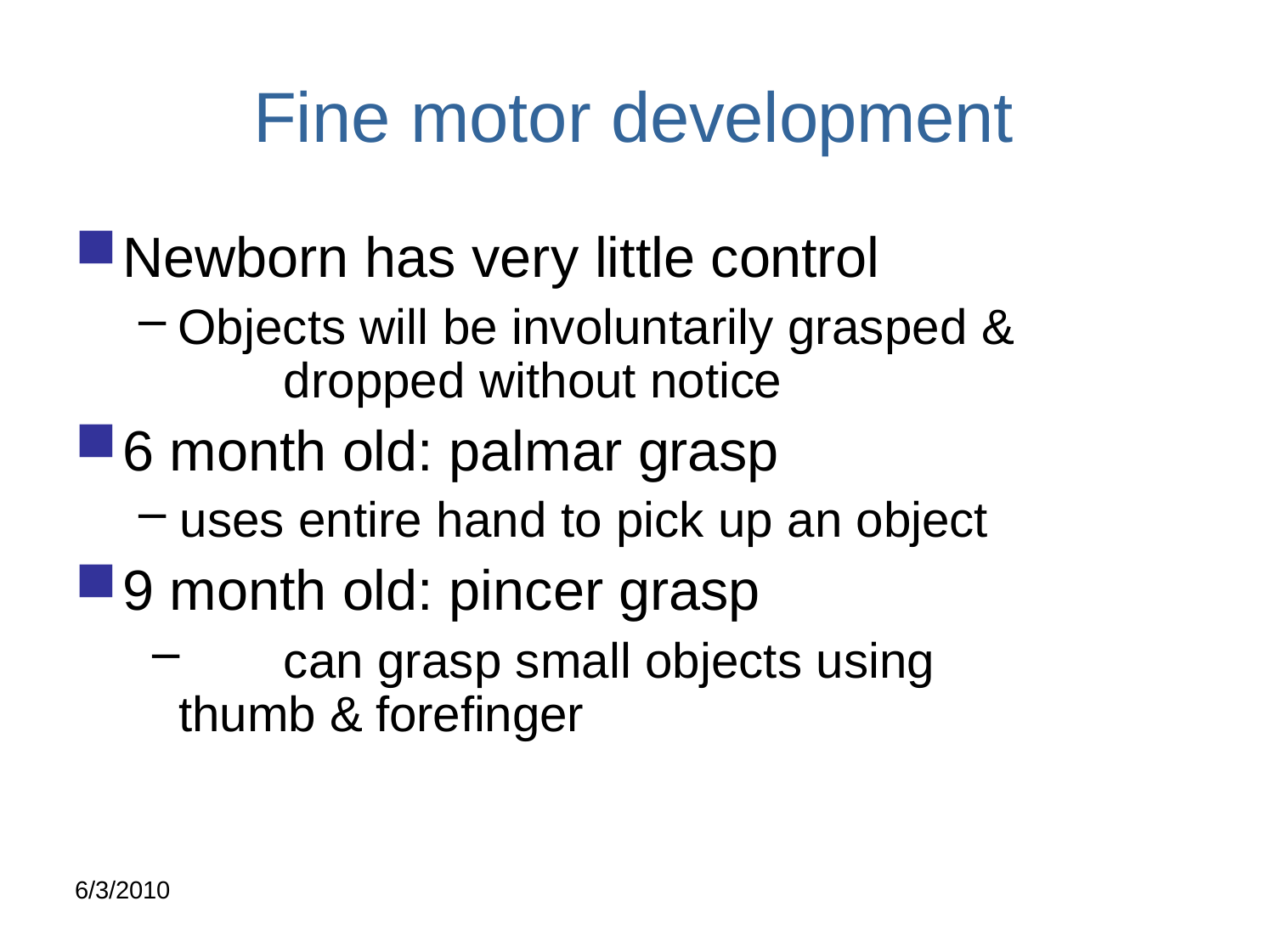

# Fine motor development
Newborn has very little control
Objects will be involuntarily grasped & 	dropped without notice
6 month old: palmar grasp
uses entire hand to pick up an object
9 month old: pincer grasp
	can grasp small objects using thumb & forefinger
6/3/2010